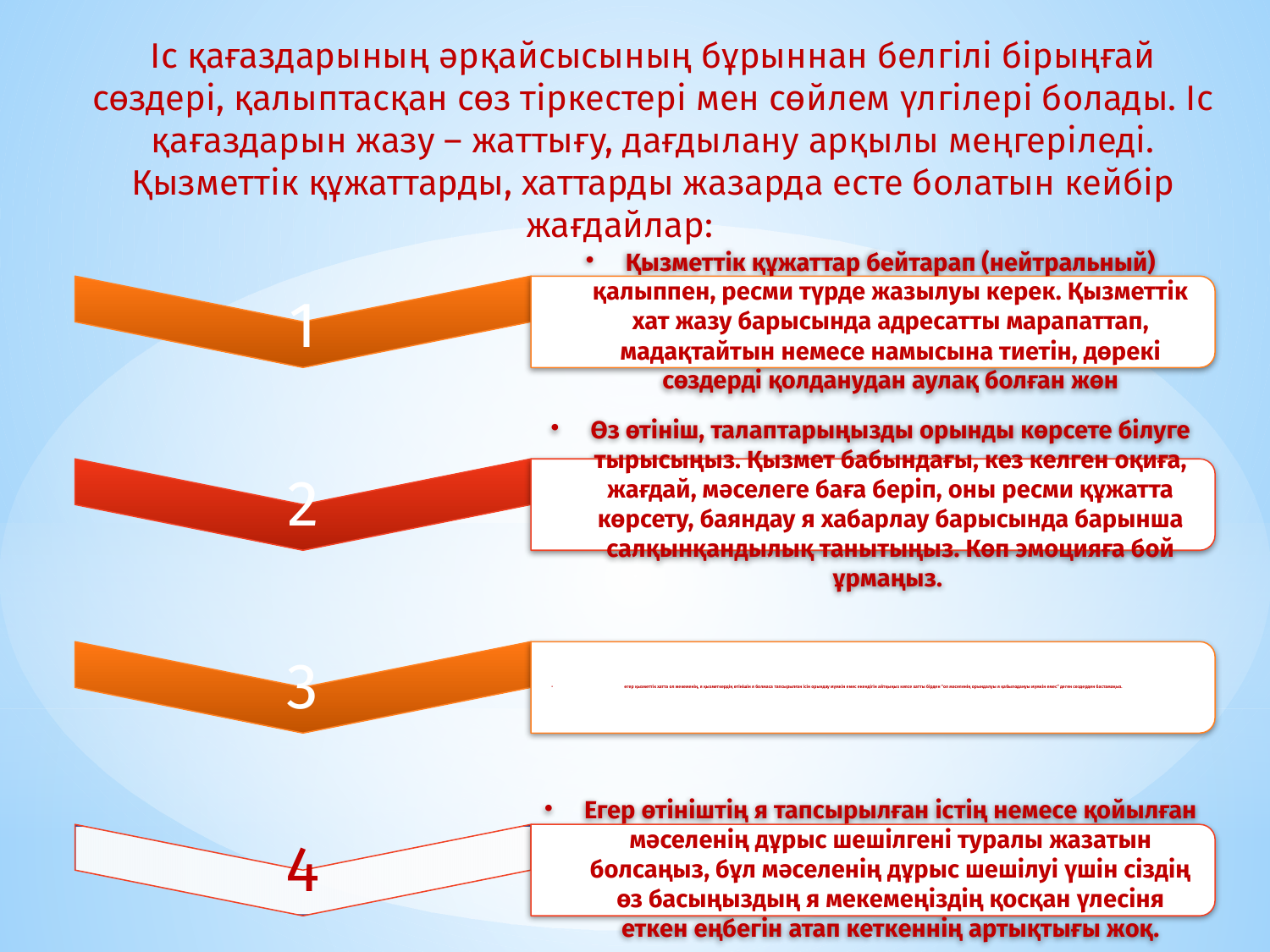

Іс қағаздарының әрқайсысының бұрыннан белгілі бірыңғай сөздері, қалыптасқан сөз тіркестері мен сөйлем үлгілері болады. Іс қағаздарын жазу – жаттығу, дағдылану арқылы меңгеріледі. Қызметтік құжаттарды, хаттарды жазарда есте болатын кейбір жағдайлар:

1
2
3
4
Қызметтік құжаттар бейтарап (нейтральный) қалыппен, ресми түрде жазылуы керек. Қызметтік хат жазу барысында адресатты марапаттап, мадақтайтын немесе намысына тиетін, дөрекі сөздерді қолданудан аулақ болған жөн
Өз өтініш, талаптарыңызды орынды көрсете білуге тырысыңыз. Қызмет бабындағы, кез келген оқиға, жағдай, мәселеге баға беріп, оны ресми құжатта көрсету, баяндау я хабарлау барысында барынша салқынқандылық танытыңыз. Көп эмоцияға бой ұрмаңыз.
егер қызметтік хатта ол мекеменің, я қызметкердің өтінішін я болмаса тапсырылған ісін орындау мүмкін емес екендігін айтқыңыз келсе хатты бірден “ол мәселенің орындалуы я қабылодануы мүмкін емес” деген сөздерден бастамаңыз.
Егер өтініштің я тапсырылған істің немесе қойылған мәселенің дұрыс шешілгені туралы жазатын болсаңыз, бұл мәселенің дұрыс шешілуі үшін сіздің өз басыңыздың я мекемеңіздің қосқан үлесіня еткен еңбегін атап кеткеннің артықтығы жоқ.